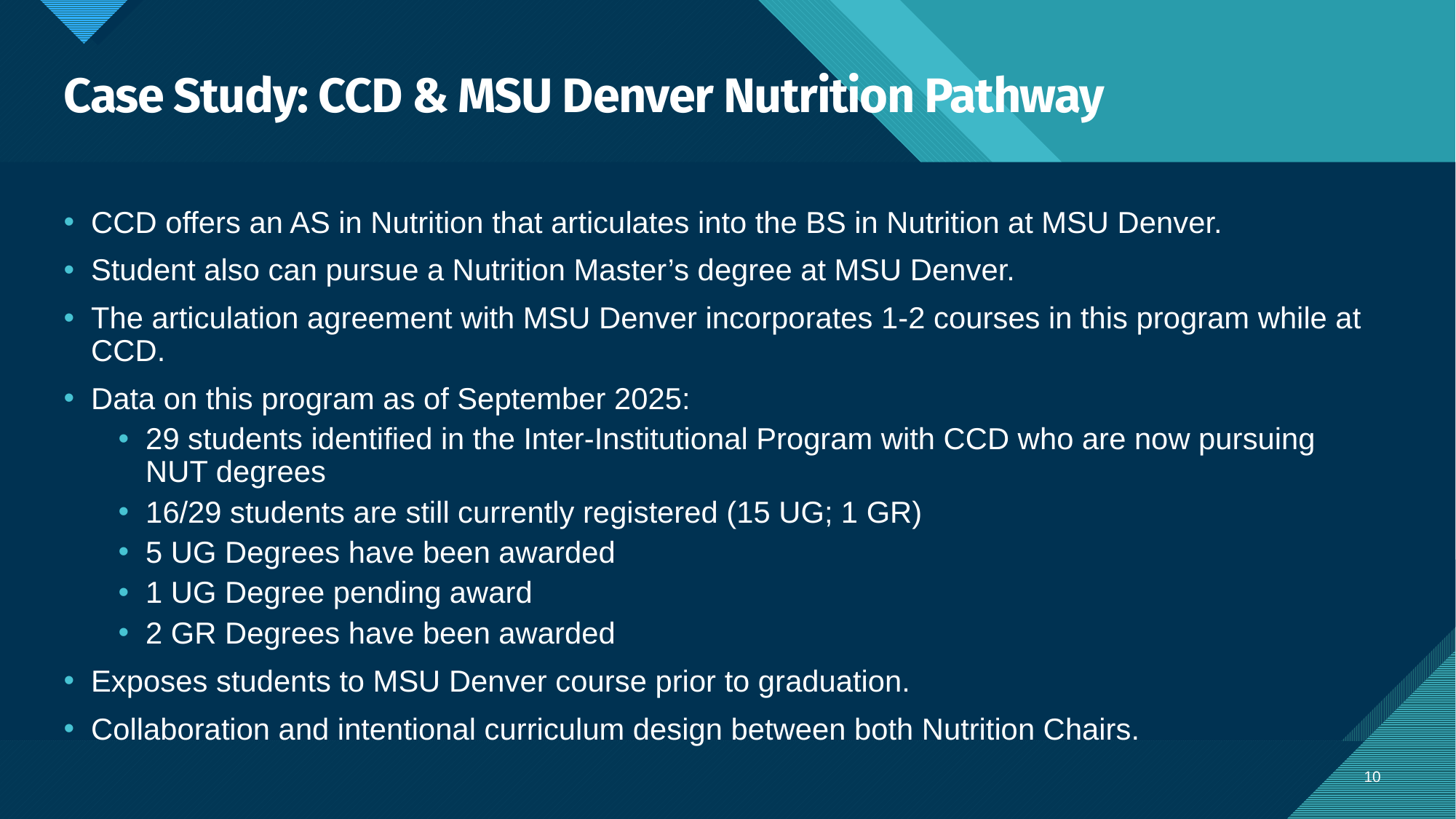

# Case Study: CCD & MSU Denver Nutrition Pathway

CCD offers an AS in Nutrition that articulates into the BS in Nutrition at MSU Denver.
Student also can pursue a Nutrition Master’s degree at MSU Denver.
The articulation agreement with MSU Denver incorporates 1-2 courses in this program while at CCD.
Data on this program as of September 2025:
29 students identified in the Inter-Institutional Program with CCD who are now pursuing NUT degrees
16/29 students are still currently registered (15 UG; 1 GR)
5 UG Degrees have been awarded
1 UG Degree pending award
2 GR Degrees have been awarded
Exposes students to MSU Denver course prior to graduation.
Collaboration and intentional curriculum design between both Nutrition Chairs.
10